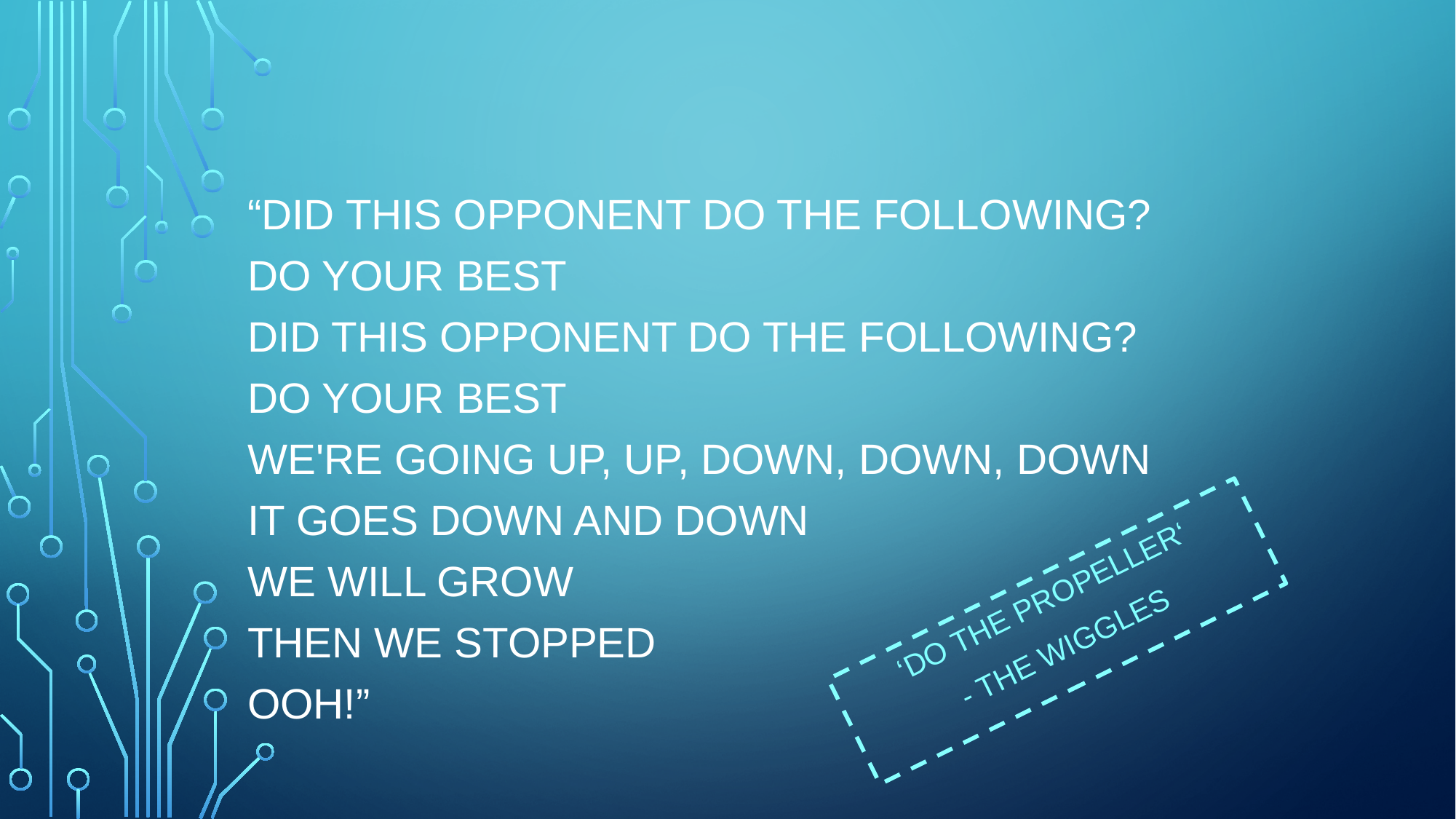

# “Did this opponent do the following? Do your best Did this opponent do the following? Do your best We're going up, up, down, down, down It goes down and down We will grow Then we stopped Ooh!”
‘Do The Propeller‘
- The Wiggles